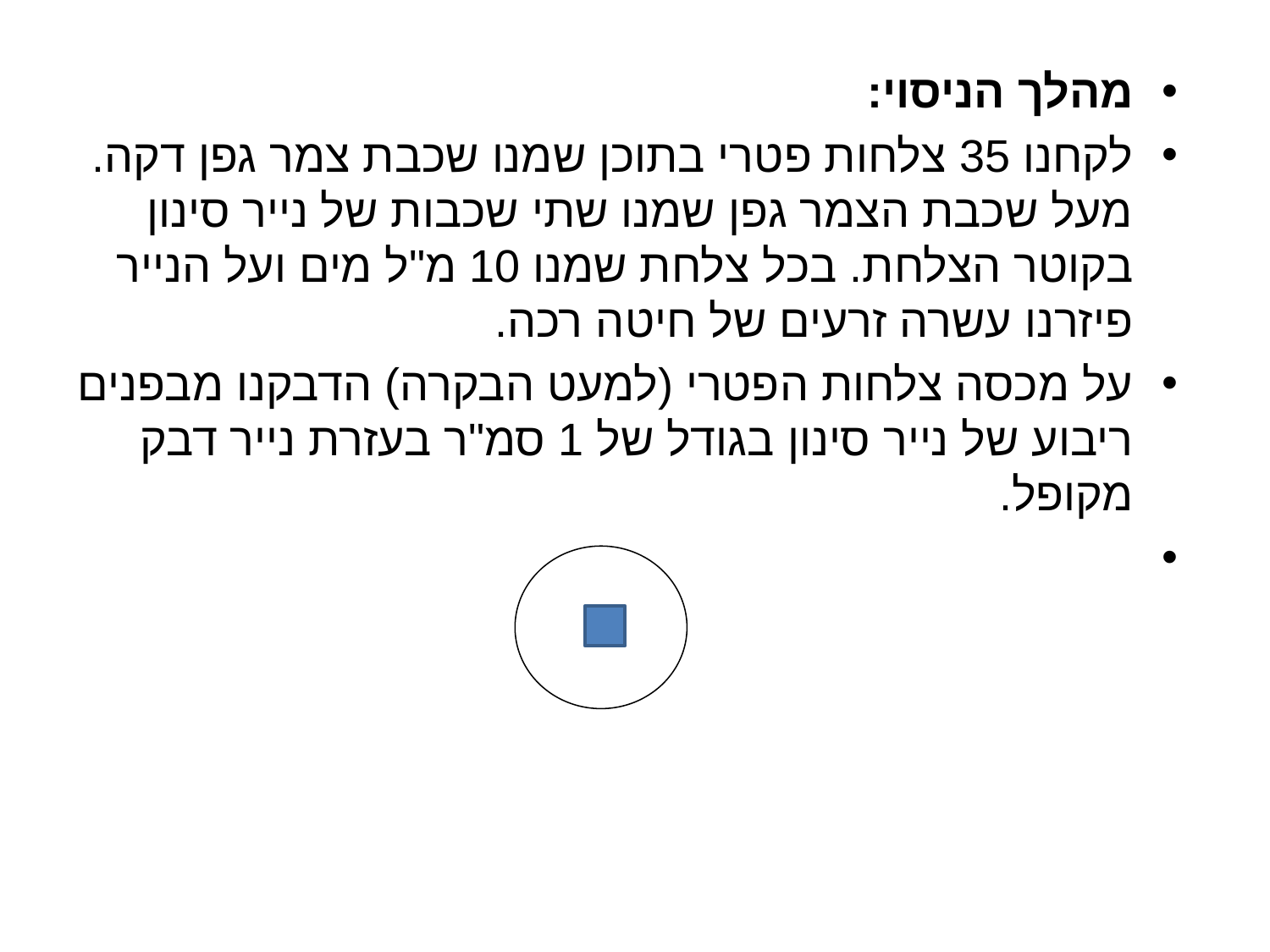

#
מהלך הניסוי:
לקחנו 35 צלחות פטרי בתוכן שמנו שכבת צמר גפן דקה. מעל שכבת הצמר גפן שמנו שתי שכבות של נייר סינון בקוטר הצלחת. בכל צלחת שמנו 10 מ"ל מים ועל הנייר פיזרנו עשרה זרעים של חיטה רכה.
על מכסה צלחות הפטרי (למעט הבקרה) הדבקנו מבפנים ריבוע של נייר סינון בגודל של 1 סמ"ר בעזרת נייר דבק מקופל.